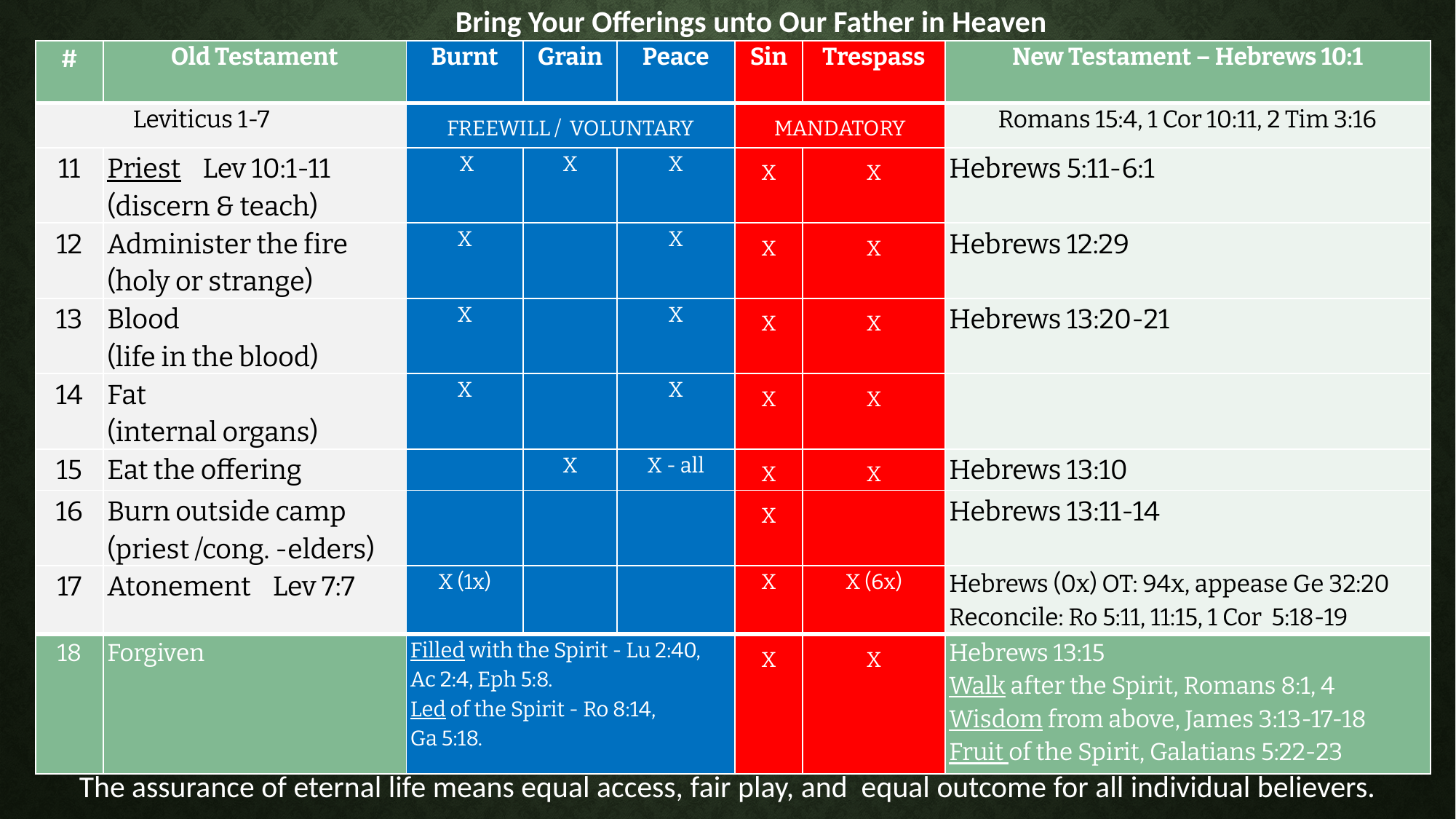

Bring Your Offerings unto Our Father in Heaven
| # | Old Testament | Burnt | Grain | Peace | Sin | Trespass | New Testament – Hebrews 10:1 |
| --- | --- | --- | --- | --- | --- | --- | --- |
| Leviticus 1-7 |  | FREEWILL / VOLUNTARY |  |  | MANDATORY |  | Romans 15:4, 1 Cor 10:11, 2 Tim 3:16 |
| 11 | Priest Lev 10:1-11 (discern & teach) | X | X | X | X | X | Hebrews 5:11-6:1 |
| 12 | Administer the fire (holy or strange) | X |  | X | X | X | Hebrews 12:29 |
| 13 | Blood (life in the blood) | X |  | X | X | X | Hebrews 13:20-21 |
| 14 | Fat (internal organs) | X |  | X | X | X |  |
| 15 | Eat the offering |  | X | X - all | X | X | Hebrews 13:10 |
| 16 | Burn outside camp (priest /cong. -elders) |  |  |  | X |  | Hebrews 13:11-14 |
| 17 | Atonement Lev 7:7 | X (1x) |  |  | X | X (6x) | Hebrews (0x) OT: 94x, appease Ge 32:20 Reconcile: Ro 5:11, 11:15, 1 Cor 5:18-19 |
| 18 | Forgiven | Filled with the Spirit - Lu 2:40, Ac 2:4, Eph 5:8. Led of the Spirit - Ro 8:14, Ga 5:18. |  |  | X | X | Hebrews 13:15 Walk after the Spirit, Romans 8:1, 4 Wisdom from above, James 3:13-17-18 Fruit of the Spirit, Galatians 5:22-23 |
The assurance of eternal life means equal access, fair play, and  equal outcome for all individual believers.